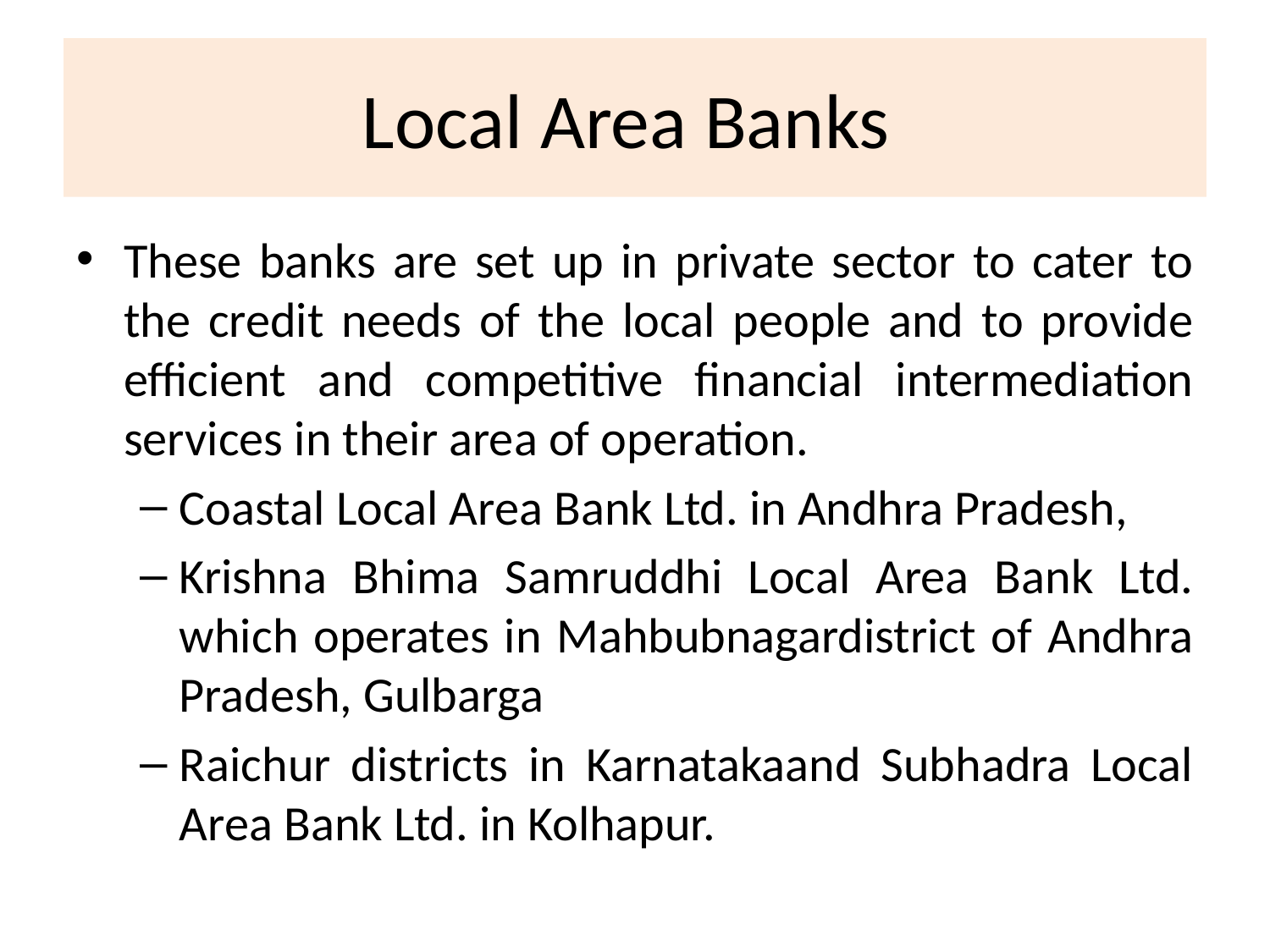

# Local Area Banks
These banks are set up in private sector to cater to the credit needs of the local people and to provide efficient and competitive financial intermediation services in their area of operation.
Coastal Local Area Bank Ltd. in Andhra Pradesh,
Krishna Bhima Samruddhi Local Area Bank Ltd. which operates in Mahbubnagardistrict of Andhra Pradesh, Gulbarga
Raichur districts in Karnatakaand Subhadra Local Area Bank Ltd. in Kolhapur.